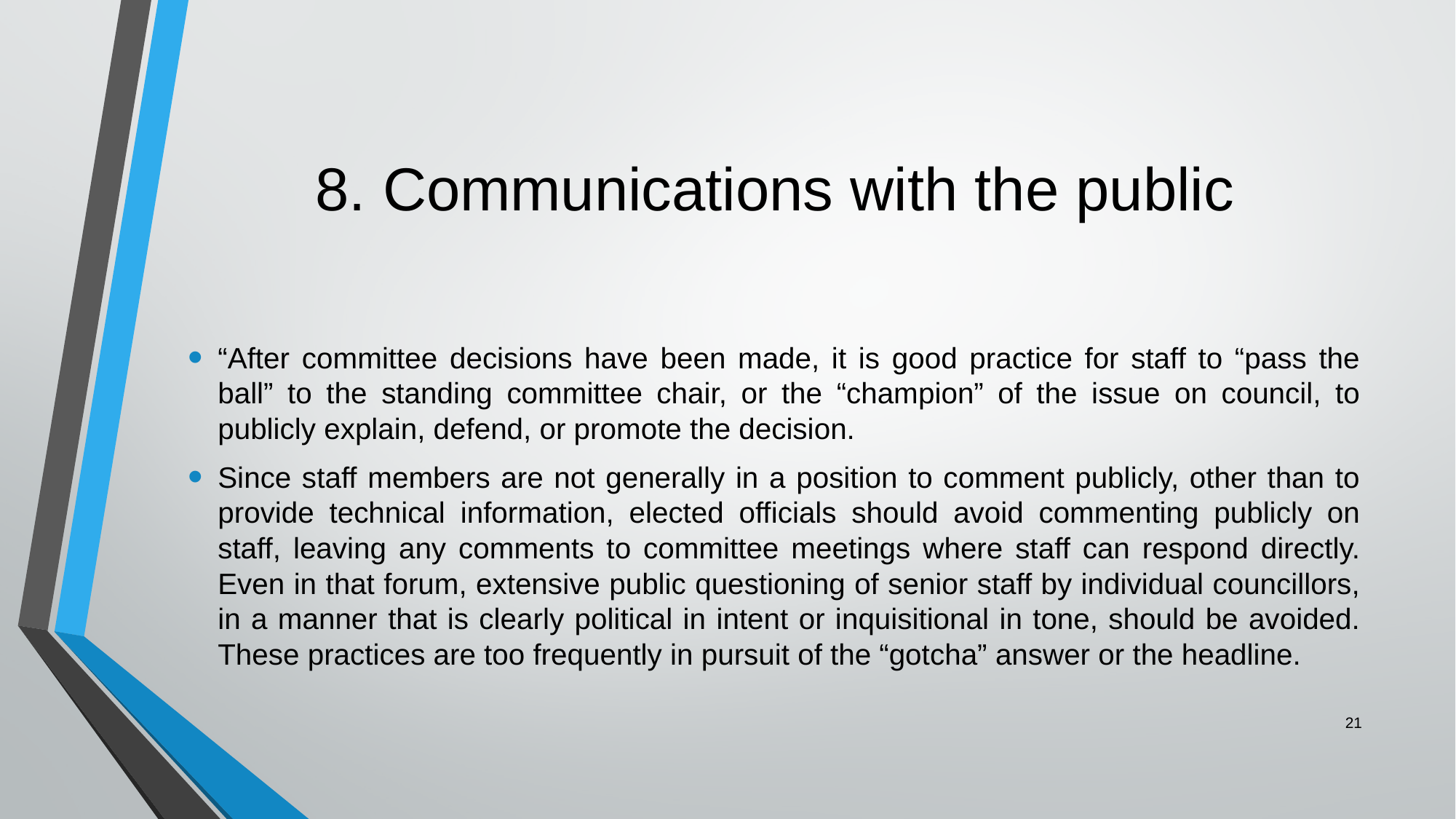

# 8. Communications with the public
“After committee decisions have been made, it is good practice for staff to “pass the ball” to the standing committee chair, or the “champion” of the issue on council, to publicly explain, defend, or promote the decision.
Since staff members are not generally in a position to comment publicly, other than to provide technical information, elected officials should avoid commenting publicly on staff, leaving any comments to committee meetings where staff can respond directly. Even in that forum, extensive public questioning of senior staff by individual councillors, in a manner that is clearly political in intent or inquisitional in tone, should be avoided. These practices are too frequently in pursuit of the “gotcha” answer or the headline.
21